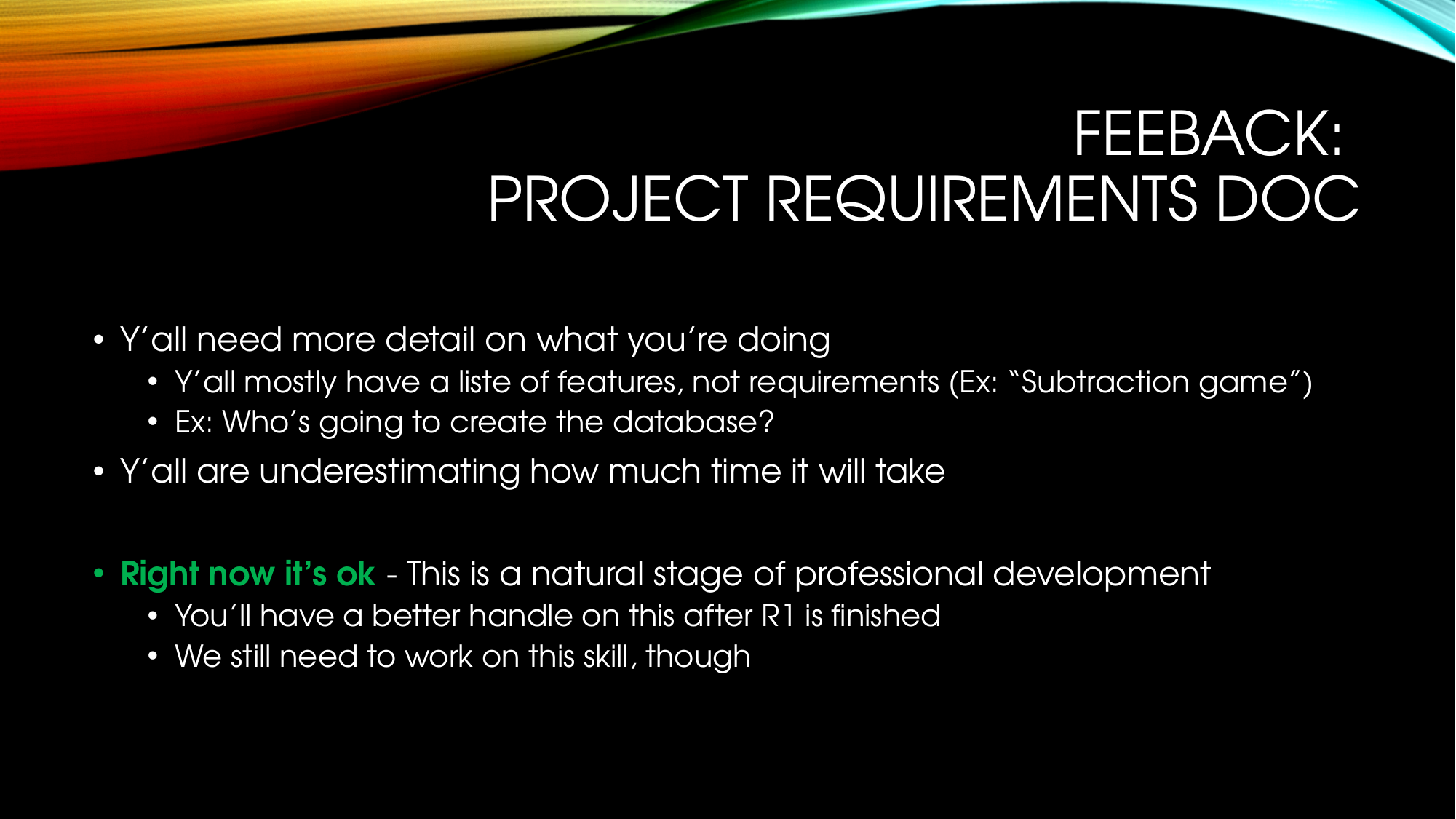

# Feeback: Project REQUIREMENTS doc

Y’all need more detail on what you’re doing
Y’all mostly have a liste of features, not requirements (Ex: “Subtraction game”)
Ex: Who’s going to create the database?
Y’all are underestimating how much time it will take

Right now it’s ok - This is a natural stage of professional development
You’ll have a better handle on this after R1 is finished
We still need to work on this skill, though